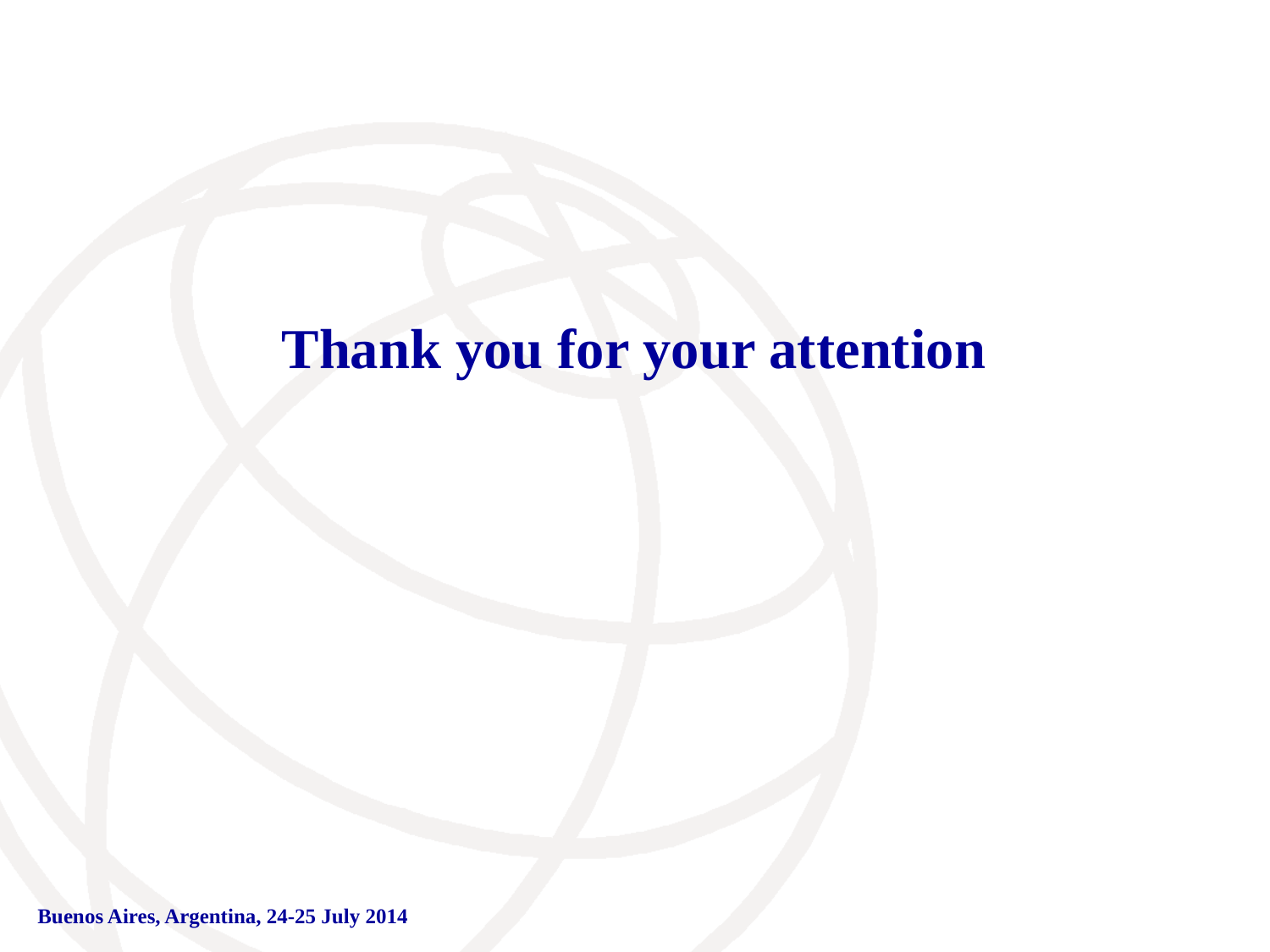

# Thank you for your attention
Buenos Aires, Argentina, 24-25 July 2014